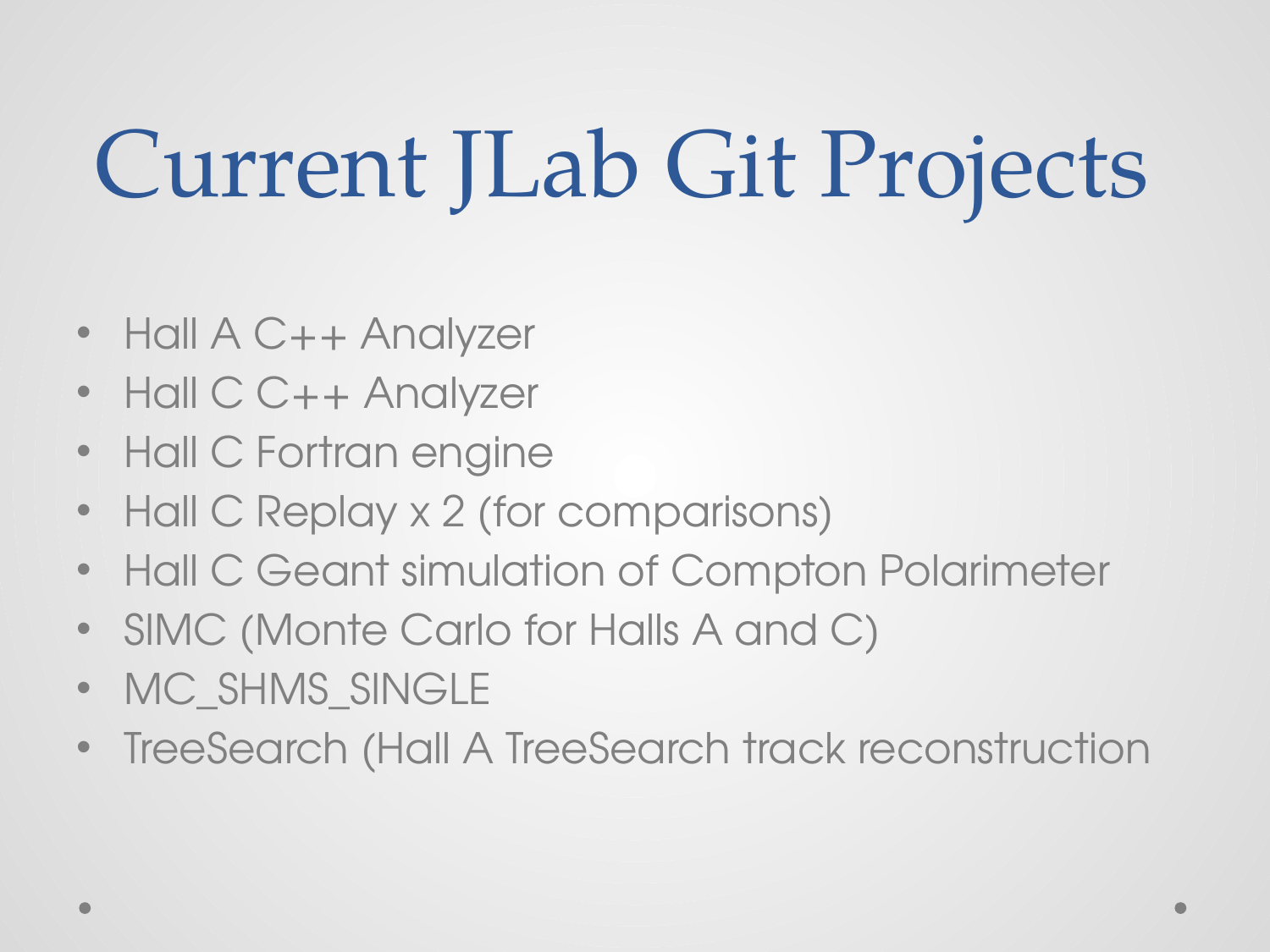

# Current JLab Git Projects
Hall A C++ Analyzer
Hall C C++ Analyzer
Hall C Fortran engine
Hall C Replay x 2 (for comparisons)
Hall C Geant simulation of Compton Polarimeter
SIMC (Monte Carlo for Halls A and C)
MC_SHMS_SINGLE
TreeSearch (Hall A TreeSearch track reconstruction